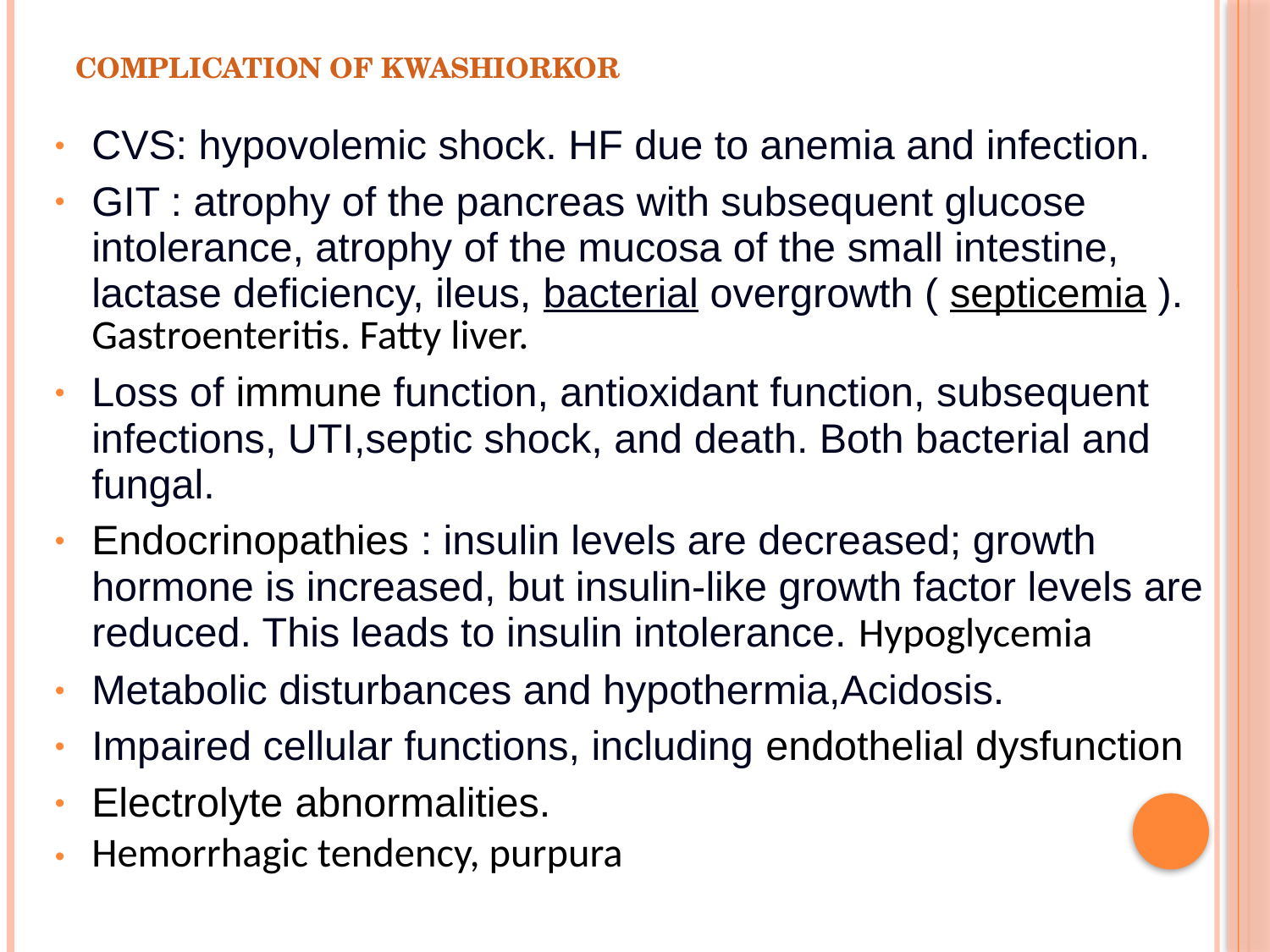

# Complication of kwashiorkor
CVS: hypovolemic shock. HF due to anemia and infection.
GIT : atrophy of the pancreas with subsequent glucose intolerance, atrophy of the mucosa of the small intestine, lactase deficiency, ileus, bacterial overgrowth ( septicemia ). Gastroenteritis. Fatty liver.
Loss of immune function, antioxidant function, subsequent infections, UTI,septic shock, and death. Both bacterial and fungal.
Endocrinopathies : insulin levels are decreased; growth hormone is increased, but insulin-like growth factor levels are reduced. This leads to insulin intolerance. Hypoglycemia
Metabolic disturbances and hypothermia,Acidosis.
Impaired cellular functions, including endothelial dysfunction
Electrolyte abnormalities.
Hemorrhagic tendency, purpura